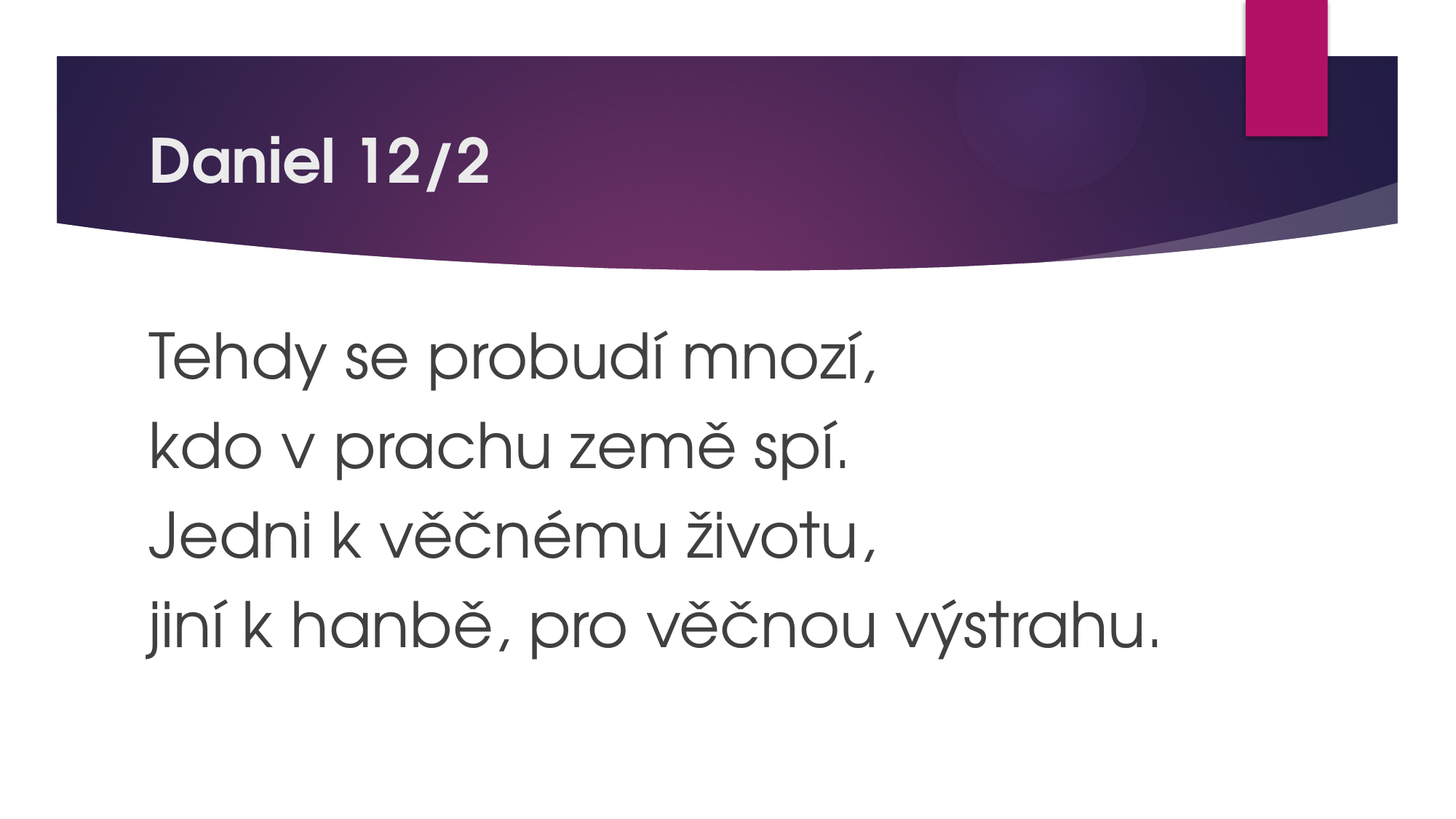

# Daniel 12/2
Tehdy se probudí mnozí,
kdo v prachu země spí.
Jedni k věčnému životu,
jiní k hanbě, pro věčnou výstrahu.